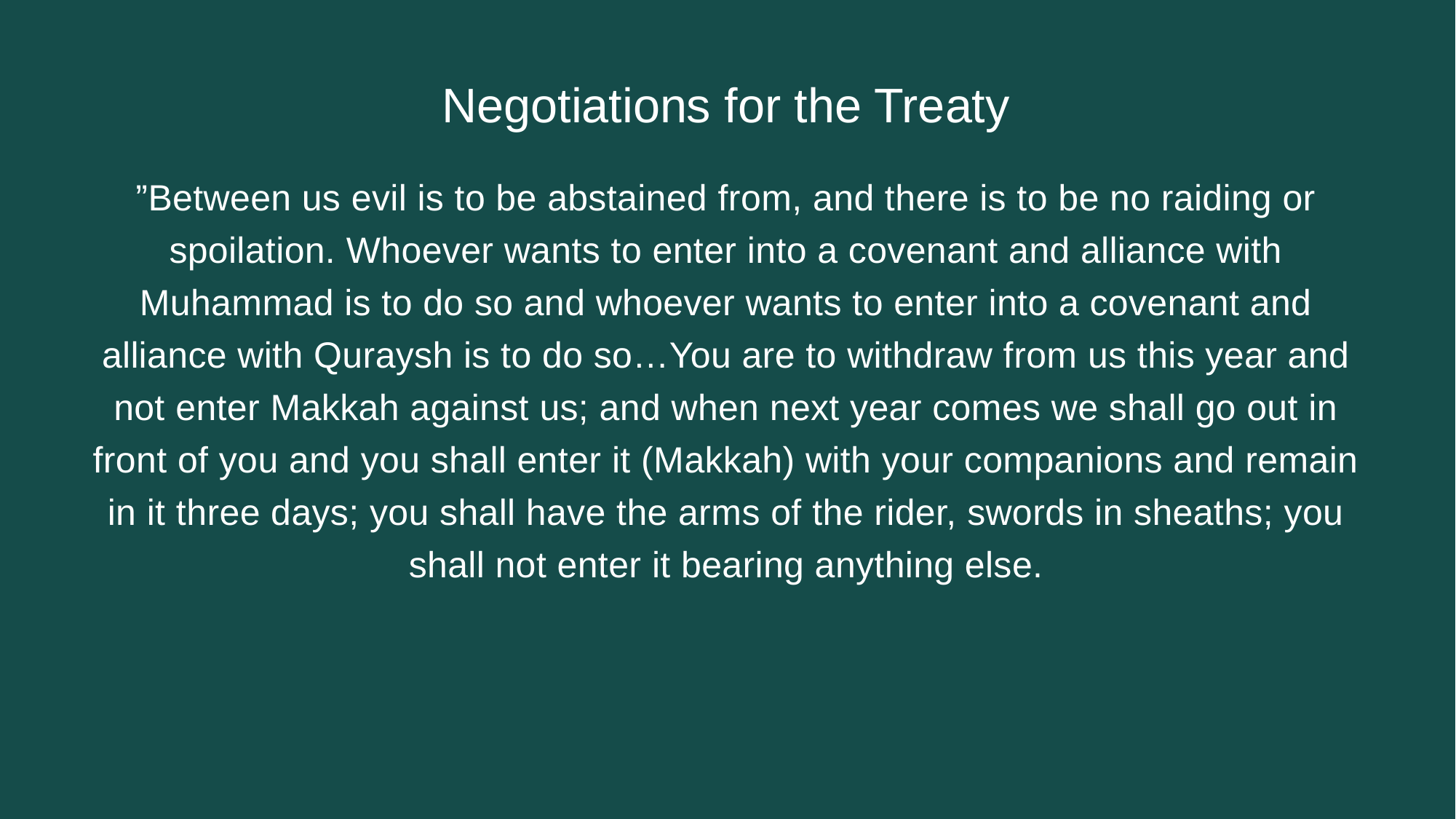

# Negotiations for the Treaty
”Between us evil is to be abstained from, and there is to be no raiding or spoilation. Whoever wants to enter into a covenant and alliance with Muhammad is to do so and whoever wants to enter into a covenant and alliance with Quraysh is to do so…You are to withdraw from us this year and not enter Makkah against us; and when next year comes we shall go out in front of you and you shall enter it (Makkah) with your companions and remain in it three days; you shall have the arms of the rider, swords in sheaths; you shall not enter it bearing anything else.